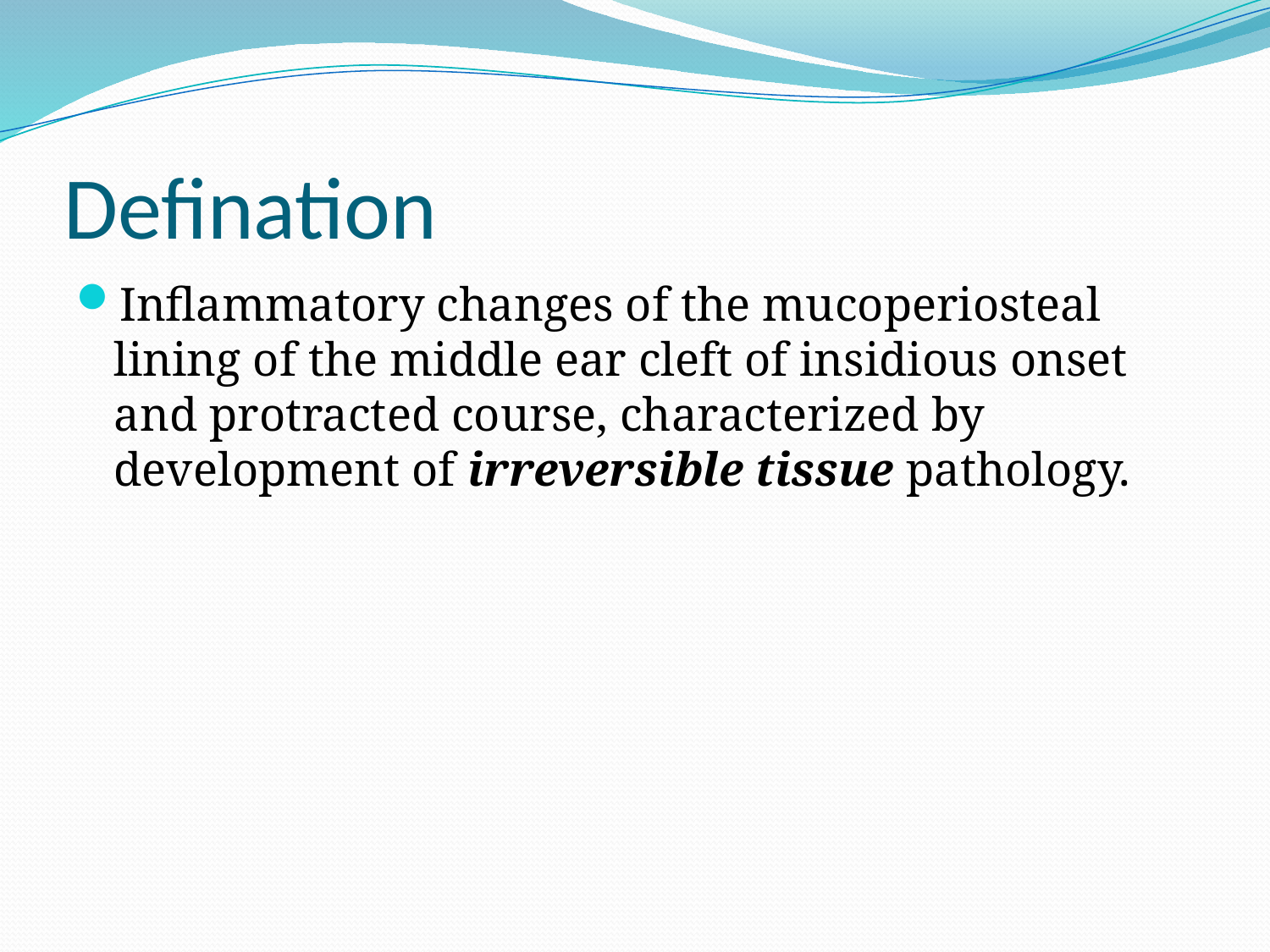

# Defination
Inflammatory changes of the mucoperiosteal lining of the middle ear cleft of insidious onset and protracted course, characterized by development of irreversible tissue pathology.